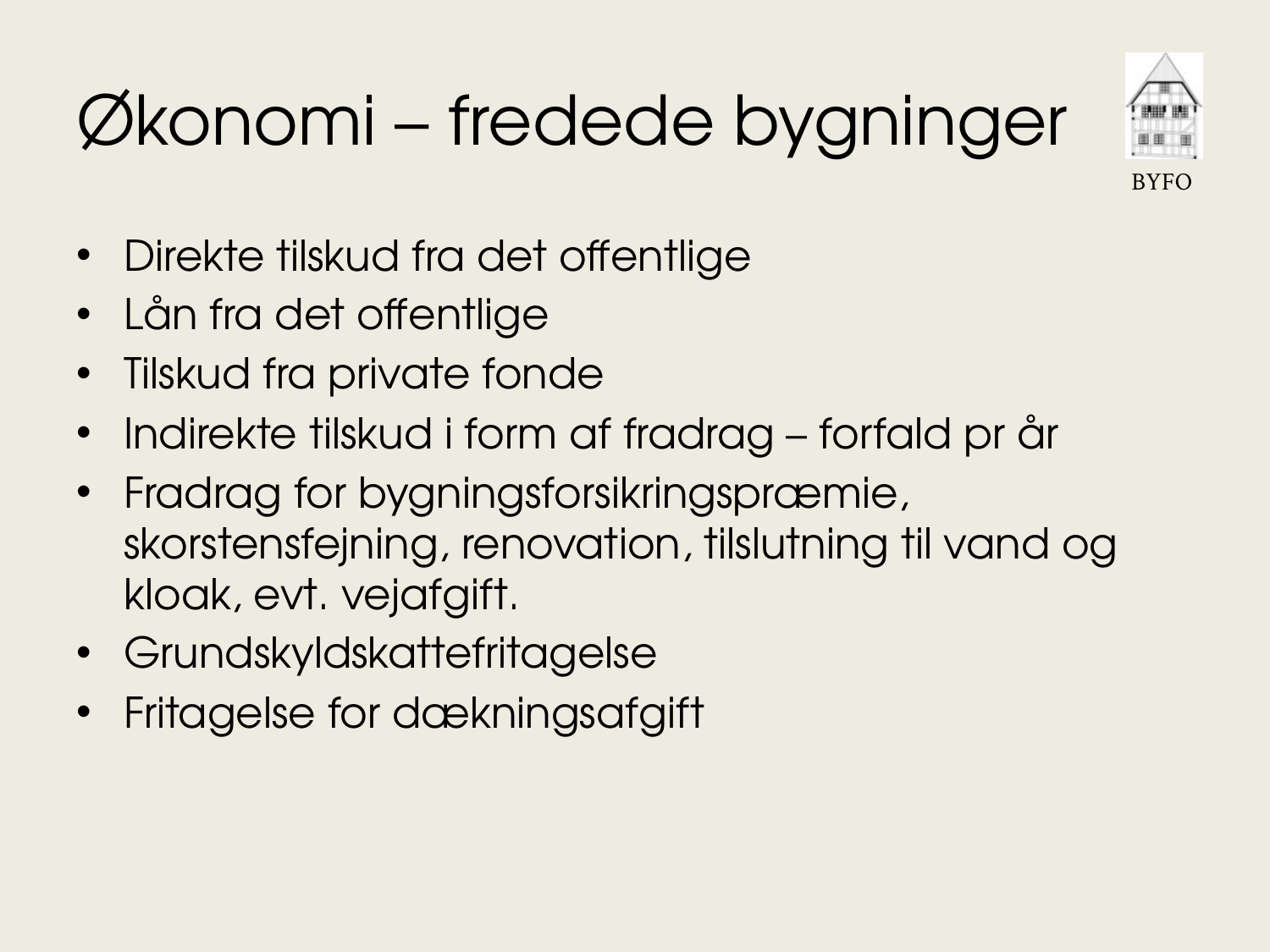

# Økonomi – fredede bygninger
Direkte tilskud fra det offentlige
Lån fra det offentlige
Tilskud fra private fonde
Indirekte tilskud i form af fradrag – forfald pr år
Fradrag for bygningsforsikringspræmie, skorstensfejning, renovation, tilslutning til vand og kloak, evt. vejafgift.
Grundskyldskattefritagelse
Fritagelse for dækningsafgift